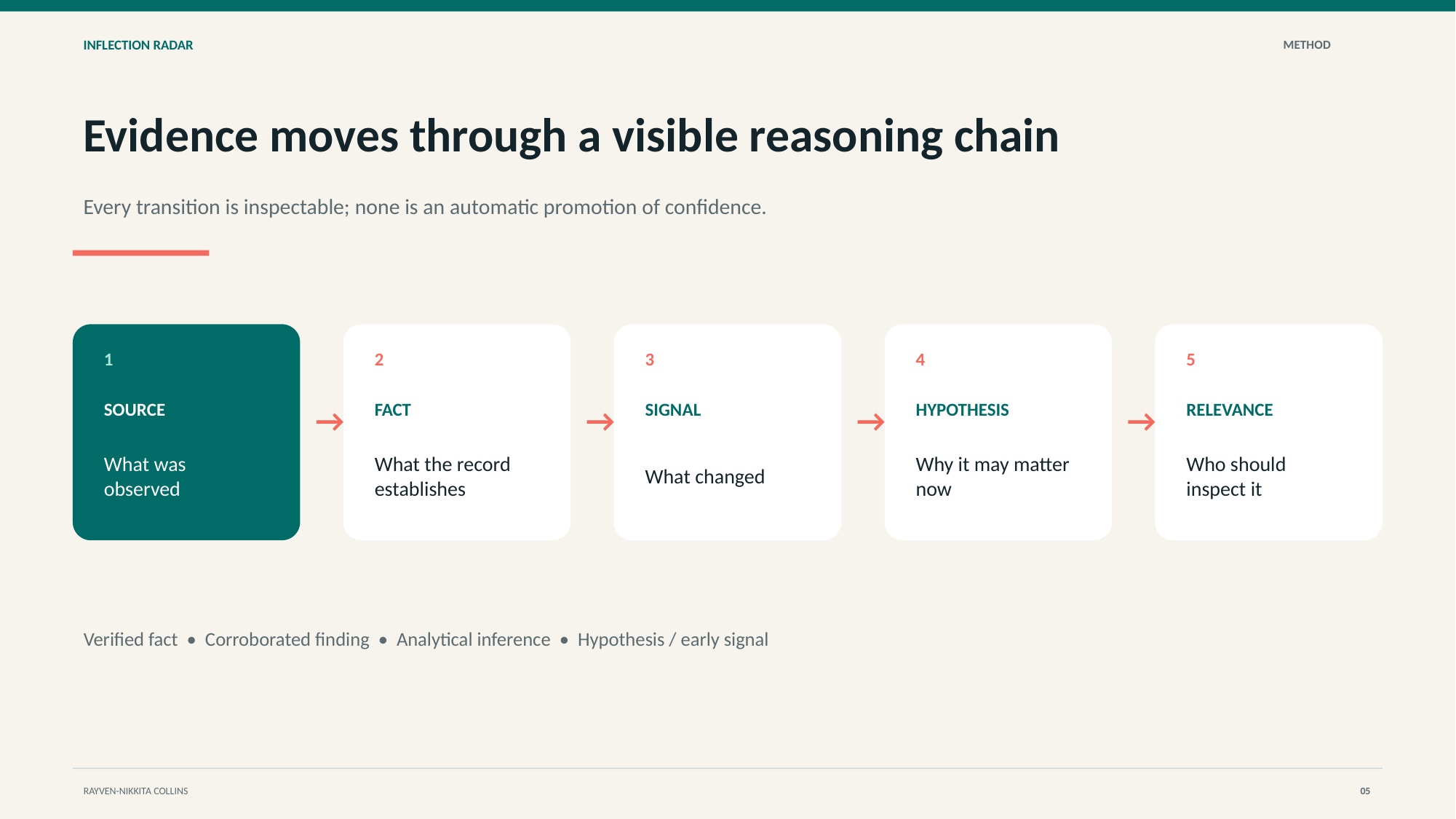

INFLECTION RADAR
METHOD
Evidence moves through a visible reasoning chain
Every transition is inspectable; none is an automatic promotion of confidence.

1
2
3
4
5
SOURCE
→
FACT
→
SIGNAL
→
HYPOTHESIS
→
RELEVANCE
What was observed
What the record establishes
What changed
Why it may matter now
Who should inspect it
Verified fact  •  Corroborated finding  •  Analytical inference  •  Hypothesis / early signal

RAYVEN-NIKKITA COLLINS
05